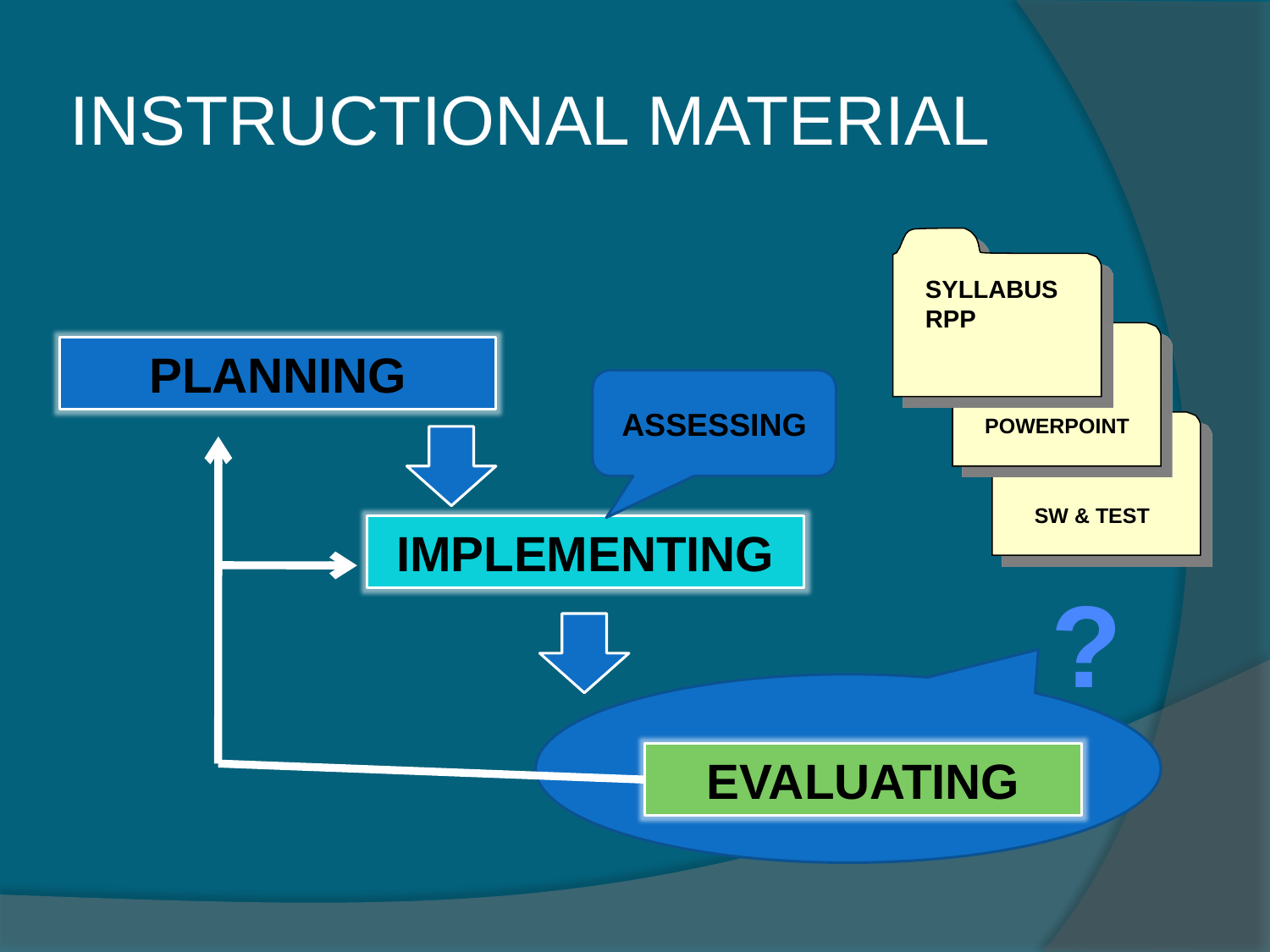

# INSTRUCTIONAL MATERIAL

SYLLABUS
RPP

PLANNING
ASSESSING

POWERPOINT

SW & TEST
IMPLEMENTING
?

EVALUATING